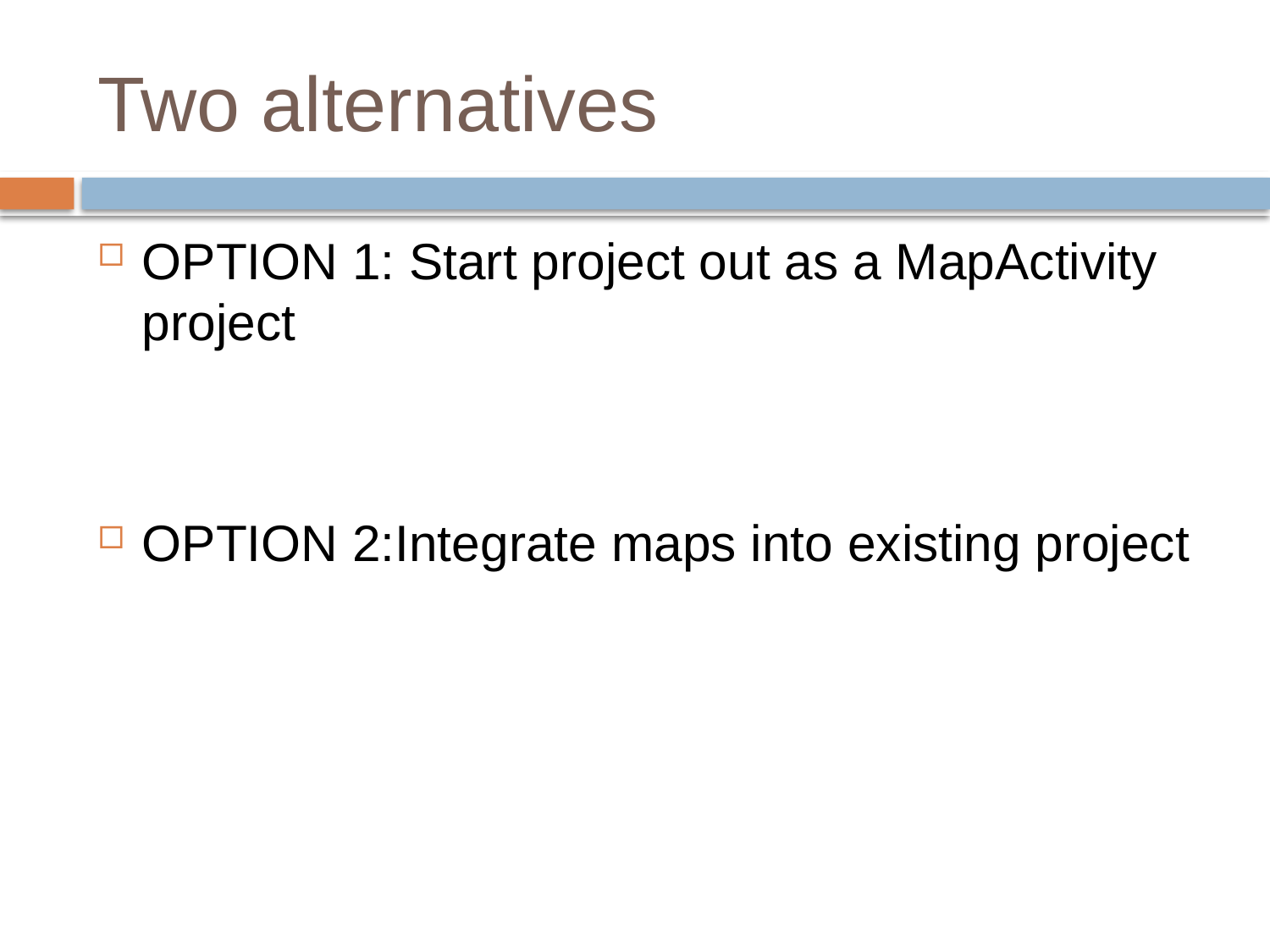

# Two alternatives
OPTION 1: Start project out as a MapActivity project

OPTION 2:Integrate maps into existing project